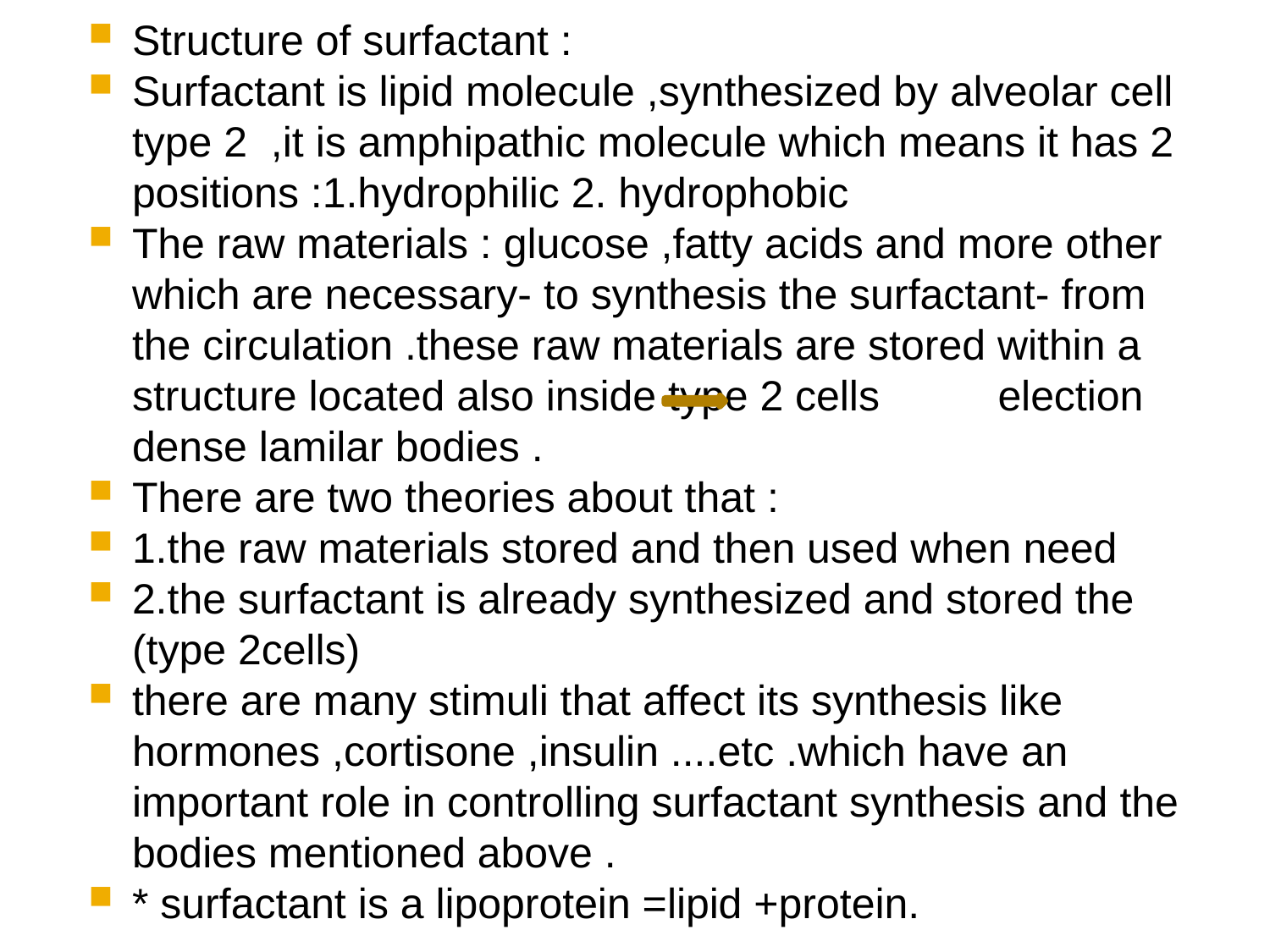

Structure of surfactant :
Surfactant is lipid molecule ,synthesized by alveolar cell type 2  ,it is amphipathic molecule which means it has 2 positions :1.hydrophilic 2. hydrophobic
The raw materials : glucose ,fatty acids and more other which are necessary- to synthesis the surfactant- from the circulation .these raw materials are stored within a structure located also inside type 2 cells          election dense lamilar bodies .
There are two theories about that :
1.the raw materials stored and then used when need
2.the surfactant is already synthesized and stored the (type 2cells)
there are many stimuli that affect its synthesis like hormones ,cortisone ,insulin ....etc .which have an important role in controlling surfactant synthesis and the bodies mentioned above .
* surfactant is a lipoprotein =lipid +protein.